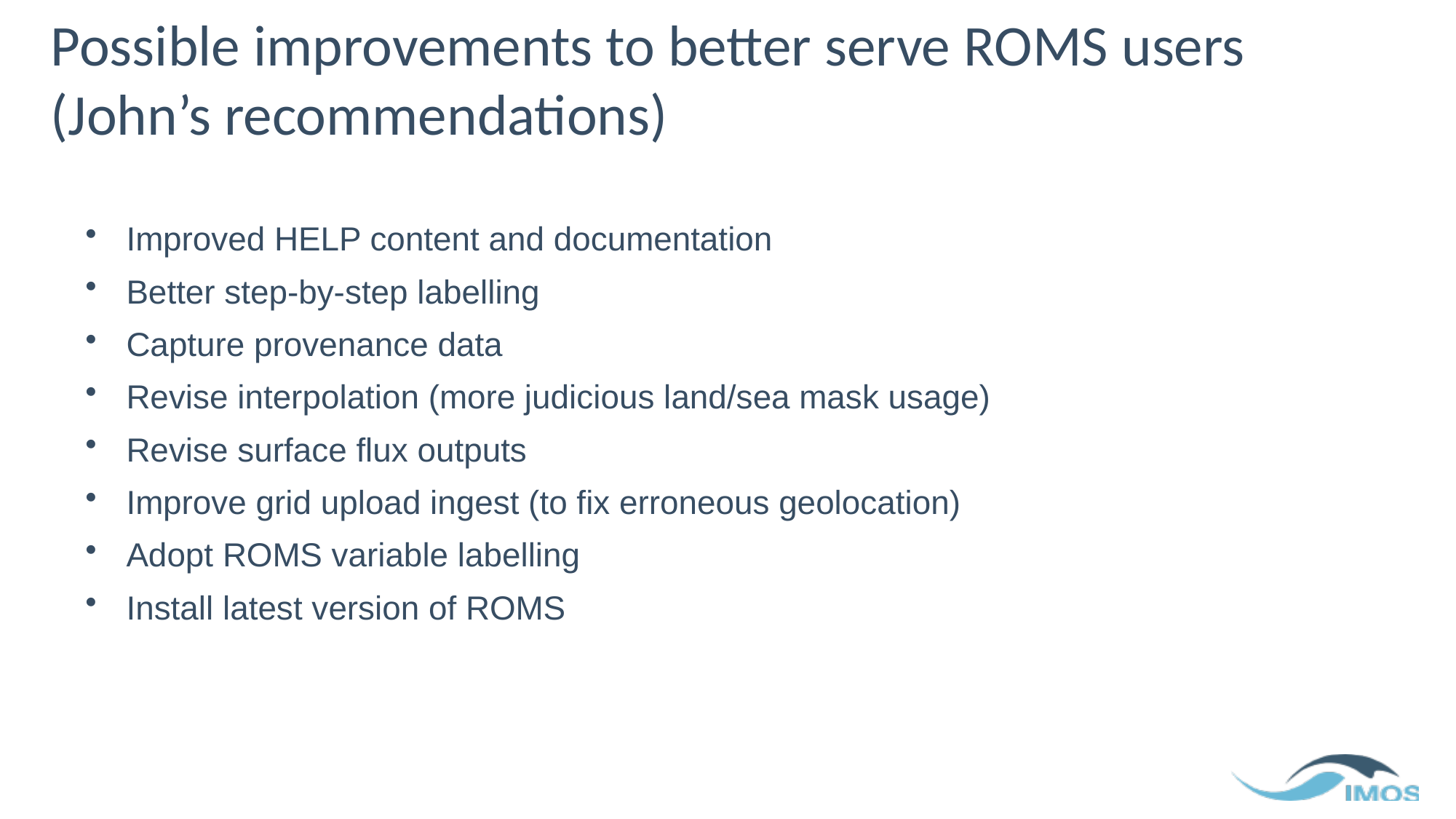

# Possible improvements to better serve ROMS users (John’s recommendations)
Improved HELP content and documentation
Better step-by-step labelling
Capture provenance data
Revise interpolation (more judicious land/sea mask usage)
Revise surface flux outputs
Improve grid upload ingest (to fix erroneous geolocation)
Adopt ROMS variable labelling
Install latest version of ROMS